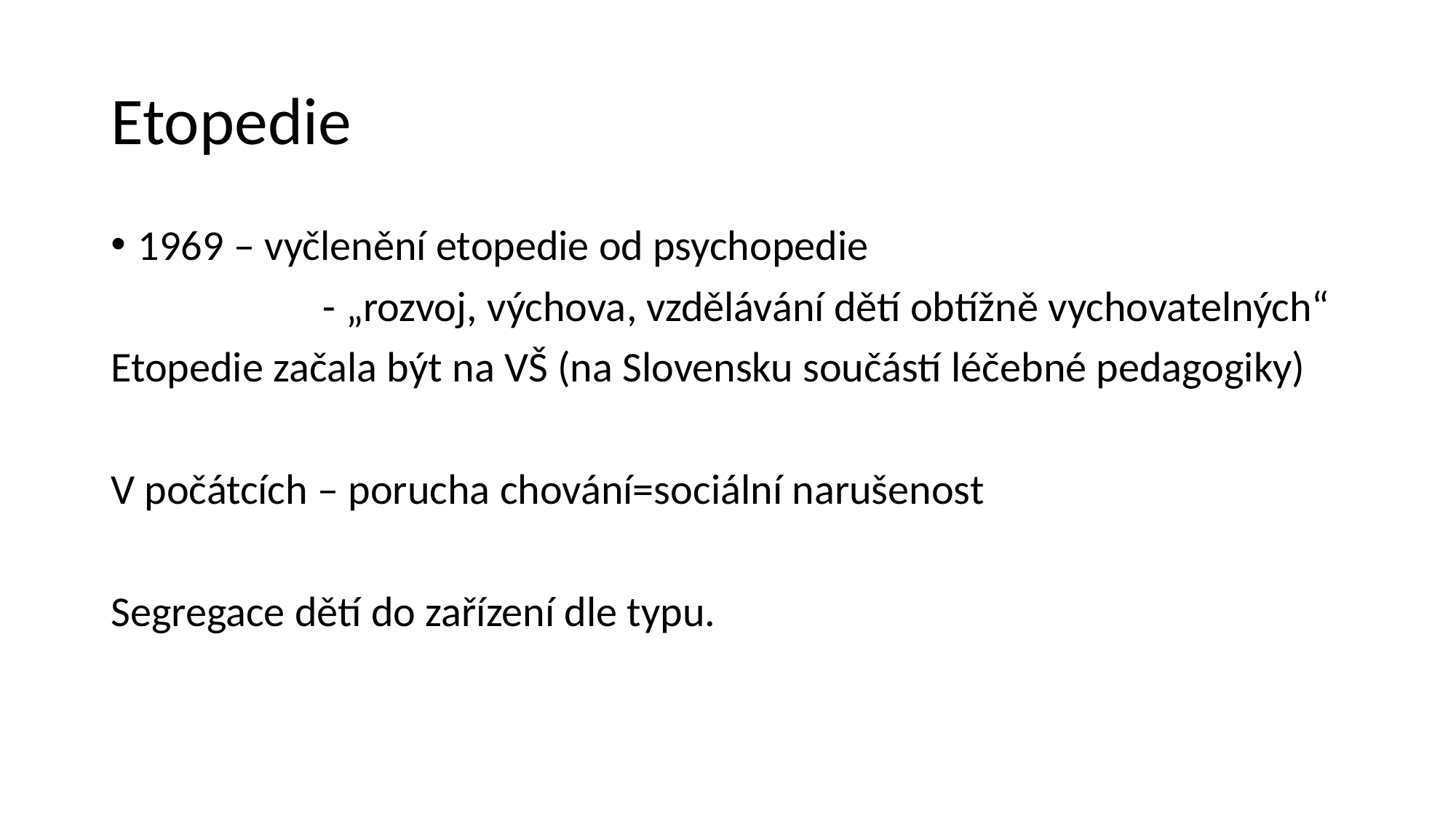

# Etopedie
1969 – vyčlenění etopedie od psychopedie
                      - „rozvoj, výchova, vzdělávání dětí obtížně vychovatelných“
Etopedie začala být na VŠ (na Slovensku součástí léčebné pedagogiky)

V počátcích – porucha chování=sociální narušenost

Segregace dětí do zařízení dle typu.